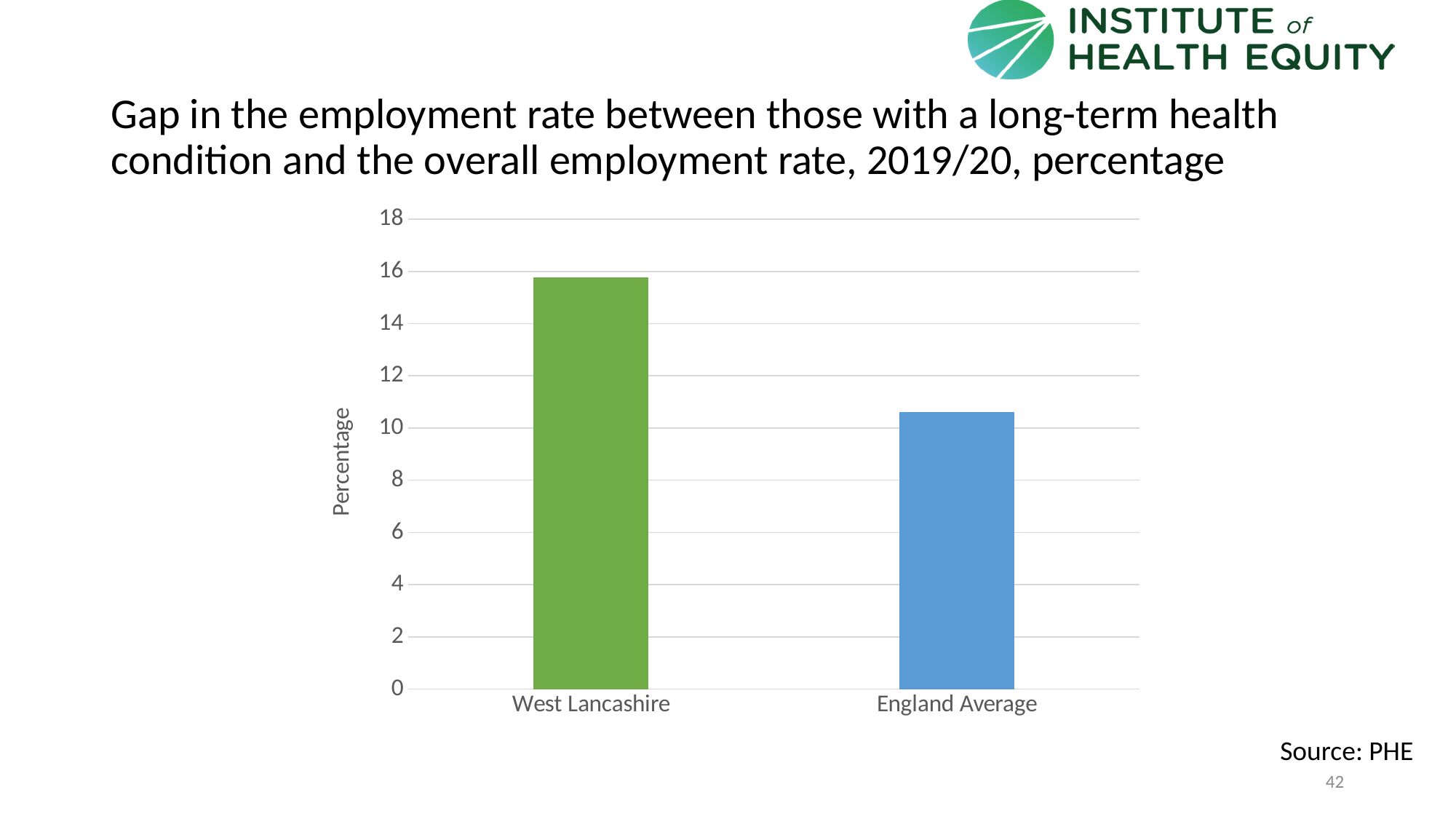

# Gap in the employment rate between those with a long-term health condition and the overall employment rate, 2019/20, percentage

### Chart

| Category | West Lancashire |
|---|---|
| West Lancashire | 15.7597 |
| England Average | 10.6189252883502 |
Source: PHE
42